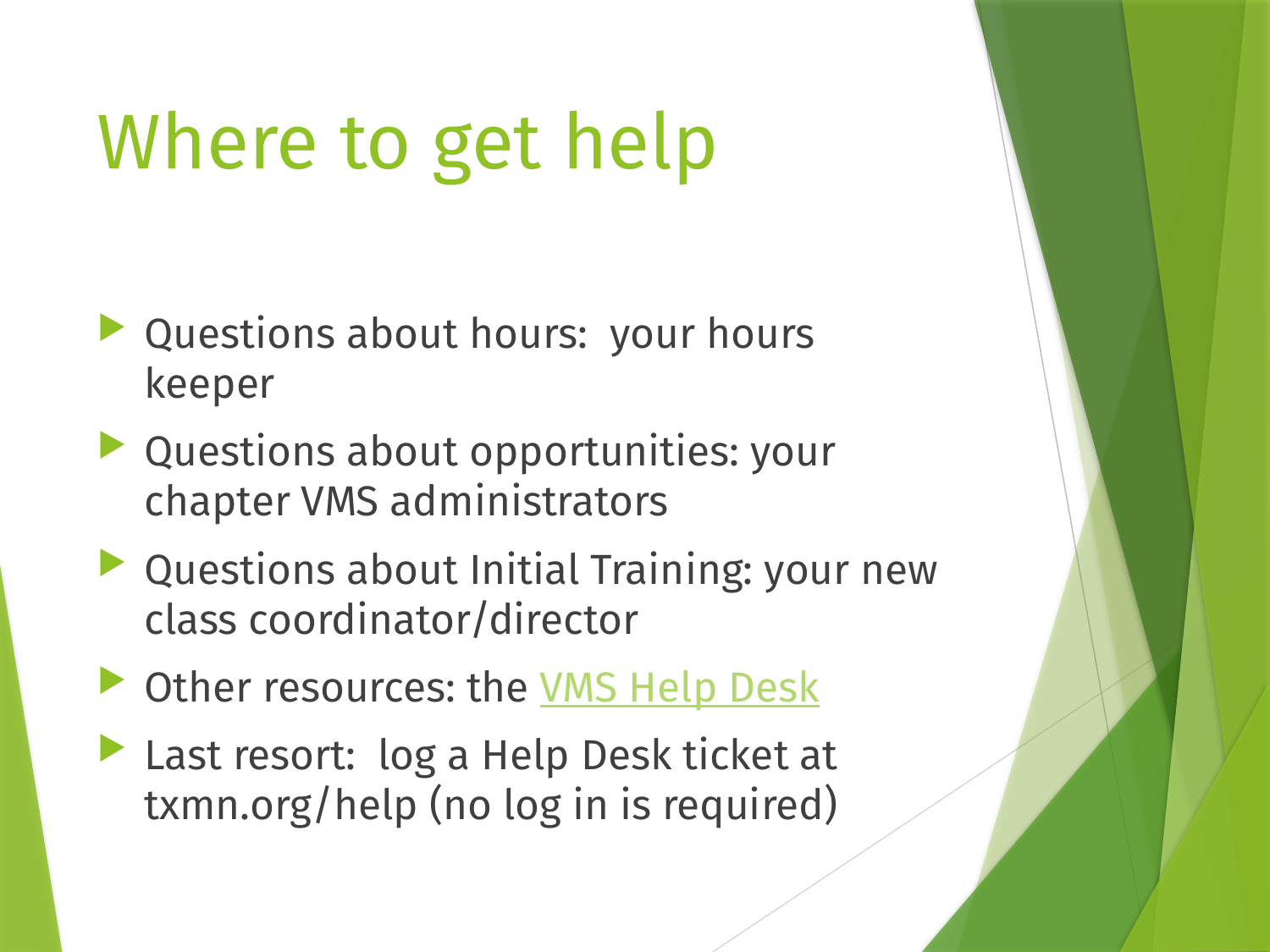

# Where to get help
Questions about hours:  your hours keeper
Questions about opportunities: your chapter VMS administrators
Questions about Initial Training: your new class coordinator/director
Other resources: the VMS Help Desk
Last resort:  log a Help Desk ticket at txmn.org/help (no log in is required)